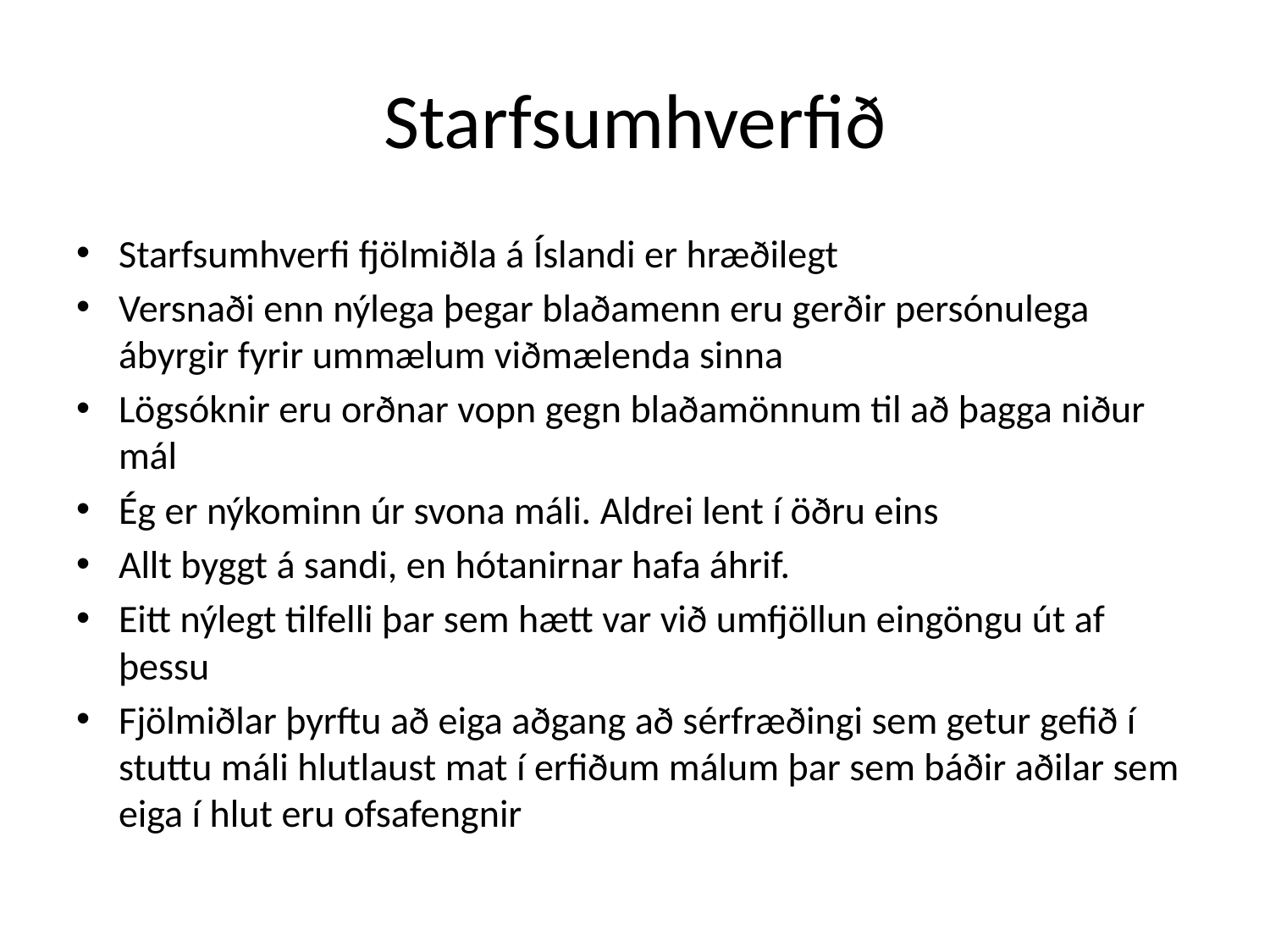

# Starfsumhverfið
Starfsumhverfi fjölmiðla á Íslandi er hræðilegt
Versnaði enn nýlega þegar blaðamenn eru gerðir persónulega ábyrgir fyrir ummælum viðmælenda sinna
Lögsóknir eru orðnar vopn gegn blaðamönnum til að þagga niður mál
Ég er nýkominn úr svona máli. Aldrei lent í öðru eins
Allt byggt á sandi, en hótanirnar hafa áhrif.
Eitt nýlegt tilfelli þar sem hætt var við umfjöllun eingöngu út af þessu
Fjölmiðlar þyrftu að eiga aðgang að sérfræðingi sem getur gefið í stuttu máli hlutlaust mat í erfiðum málum þar sem báðir aðilar sem eiga í hlut eru ofsafengnir